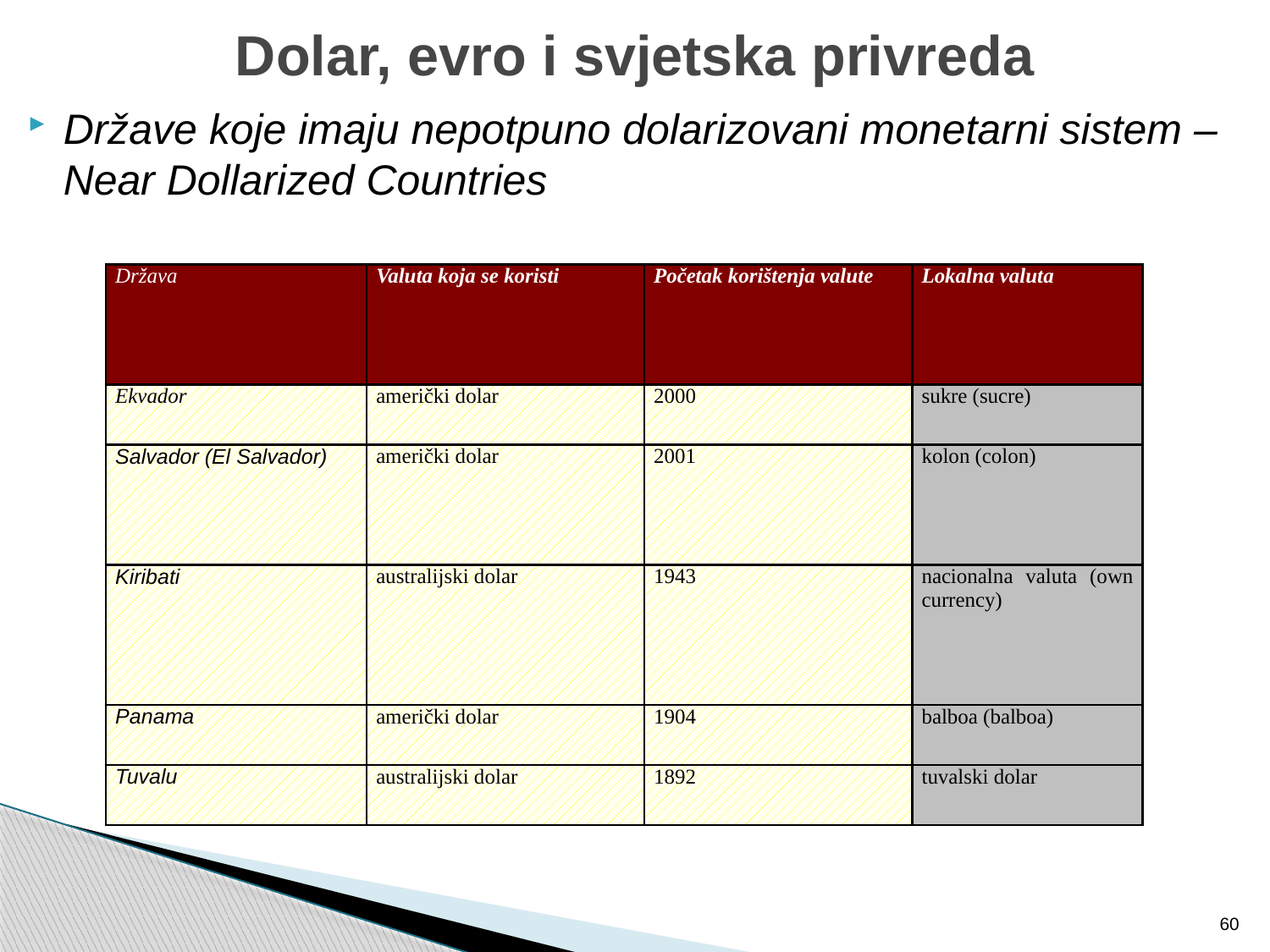

# Dolar, evro i svjetska privreda
Države koje imaju nepotpuno dolarizovani monetarni sistem – Near Dollarized Countries
| Država | Valuta koja se koristi | Početak korištenja valute | Lokalna valuta |
| --- | --- | --- | --- |
| Ekvador | američki dolar | 2000 | sukre (sucre) |
| Salvador (El Salvador) | američki dolar | 2001 | kolon (colon) |
| Kiribati | australijski dolar | 1943 | nacionalna valuta (own currency) |
| Panama | američki dolar | 1904 | balboa (balboa) |
| Tuvalu | australijski dolar | 1892 | tuvalski dolar |
60